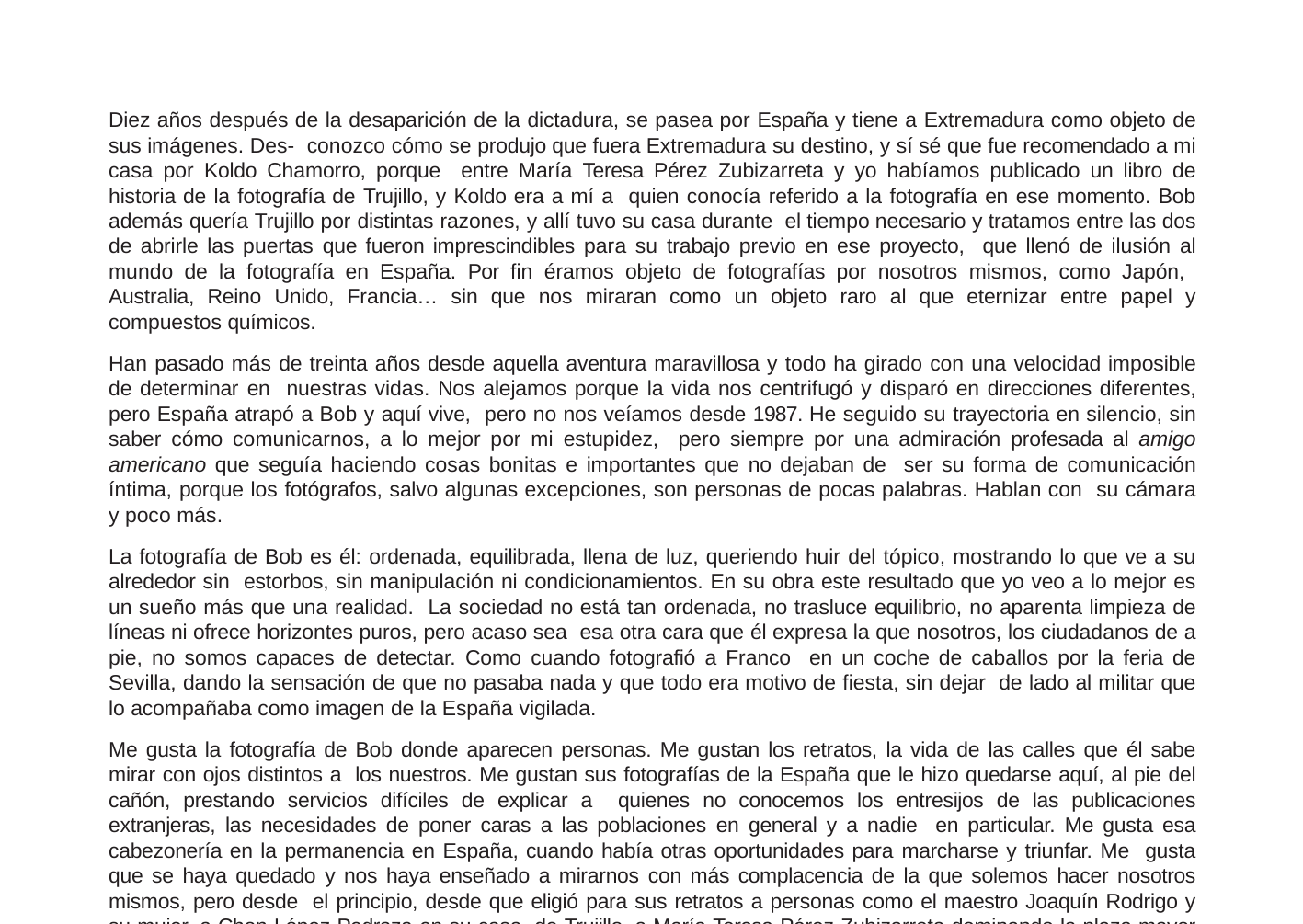

Diez años después de la desaparición de la dictadura, se pasea por España y tiene a Extremadura como objeto de sus imágenes. Des-  conozco cómo se produjo que fuera Extremadura su destino, y sí sé que fue recomendado a mi casa por Koldo Chamorro, porque  entre María Teresa Pérez Zubizarreta y yo habíamos publicado un libro de historia de la fotografía de Trujillo, y Koldo era a mí a  quien conocía referido a la fotografía en ese momento. Bob además quería Trujillo por distintas razones, y allí tuvo su casa durante  el tiempo necesario y tratamos entre las dos de abrirle las puertas que fueron imprescindibles para su trabajo previo en ese proyecto,  que llenó de ilusión al mundo de la fotografía en España. Por fin éramos objeto de fotografías por nosotros mismos, como Japón,  Australia, Reino Unido, Francia… sin que nos miraran como un objeto raro al que eternizar entre papel y compuestos químicos.
Han pasado más de treinta años desde aquella aventura maravillosa y todo ha girado con una velocidad imposible de determinar en  nuestras vidas. Nos alejamos porque la vida nos centrifugó y disparó en direcciones diferentes, pero España atrapó a Bob y aquí vive,  pero no nos veíamos desde 1987. He seguido su trayectoria en silencio, sin saber cómo comunicarnos, a lo mejor por mi estupidez,  pero siempre por una admiración profesada al amigo americano que seguía haciendo cosas bonitas e importantes que no dejaban de  ser su forma de comunicación íntima, porque los fotógrafos, salvo algunas excepciones, son personas de pocas palabras. Hablan con  su cámara y poco más.
La fotografía de Bob es él: ordenada, equilibrada, llena de luz, queriendo huir del tópico, mostrando lo que ve a su alrededor sin  estorbos, sin manipulación ni condicionamientos. En su obra este resultado que yo veo a lo mejor es un sueño más que una realidad.  La sociedad no está tan ordenada, no trasluce equilibrio, no aparenta limpieza de líneas ni ofrece horizontes puros, pero acaso sea  esa otra cara que él expresa la que nosotros, los ciudadanos de a pie, no somos capaces de detectar. Como cuando fotografió a Franco  en un coche de caballos por la feria de Sevilla, dando la sensación de que no pasaba nada y que todo era motivo de fiesta, sin dejar  de lado al militar que lo acompañaba como imagen de la España vigilada.
Me gusta la fotografía de Bob donde aparecen personas. Me gustan los retratos, la vida de las calles que él sabe mirar con ojos distintos a  los nuestros. Me gustan sus fotografías de la España que le hizo quedarse aquí, al pie del cañón, prestando servicios difíciles de explicar a  quienes no conocemos los entresijos de las publicaciones extranjeras, las necesidades de poner caras a las poblaciones en general y a nadie  en particular. Me gusta esa cabezonería en la permanencia en España, cuando había otras oportunidades para marcharse y triunfar. Me  gusta que se haya quedado y nos haya enseñado a mirarnos con más complacencia de la que solemos hacer nosotros mismos, pero desde  el principio, desde que eligió para sus retratos a personas como el maestro Joaquín Rodrigo y su mujer, a Chon López Pedraza en su casa  de Trujillo, a María Teresa Pérez Zubizarreta dominando la plaza mayor de Trujillo, a Chillida cuando pocos lo consideraban, a Adolfo

13